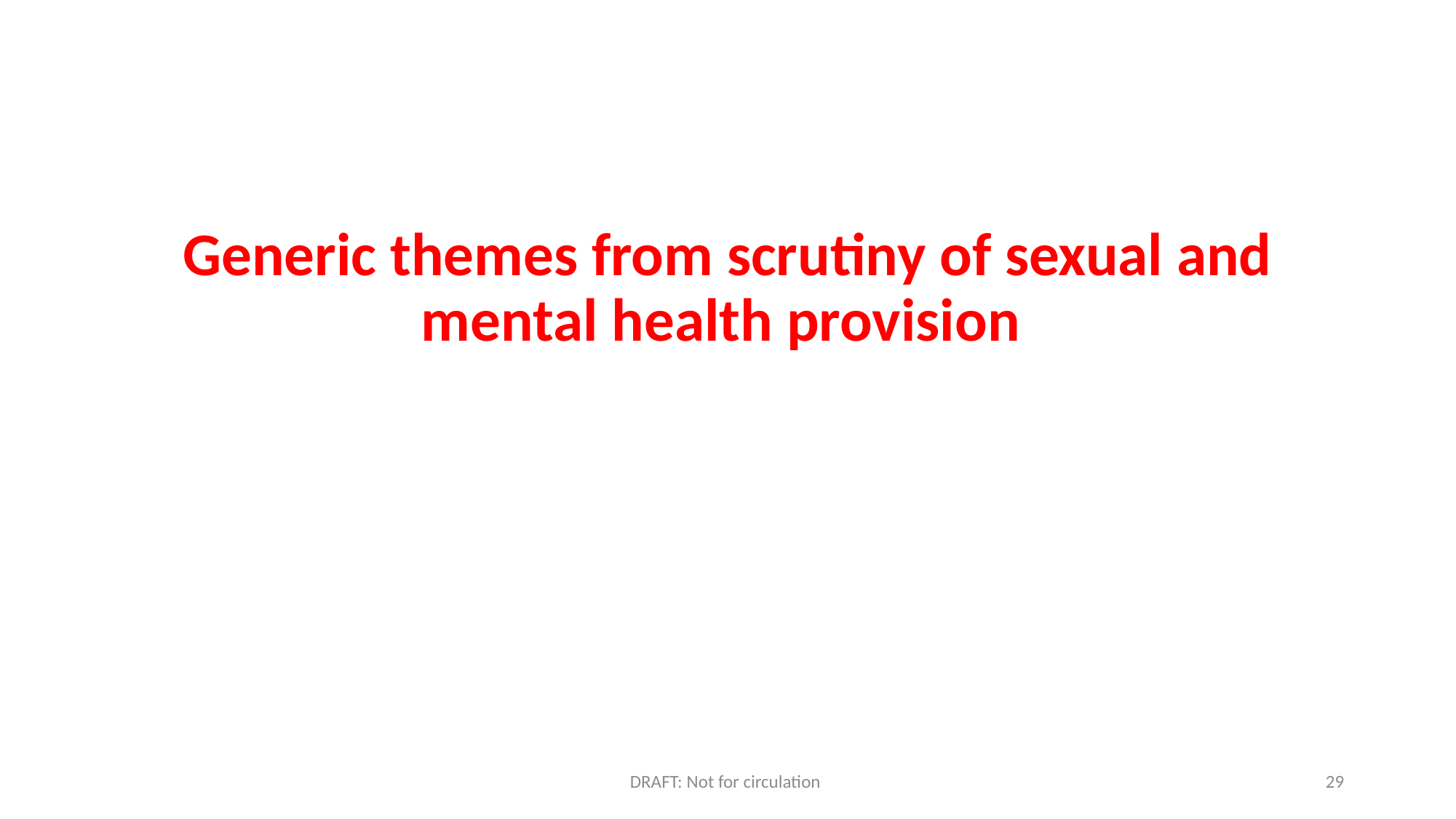

#
Generic themes from scrutiny of sexual and mental health provision
DRAFT: Not for circulation
29